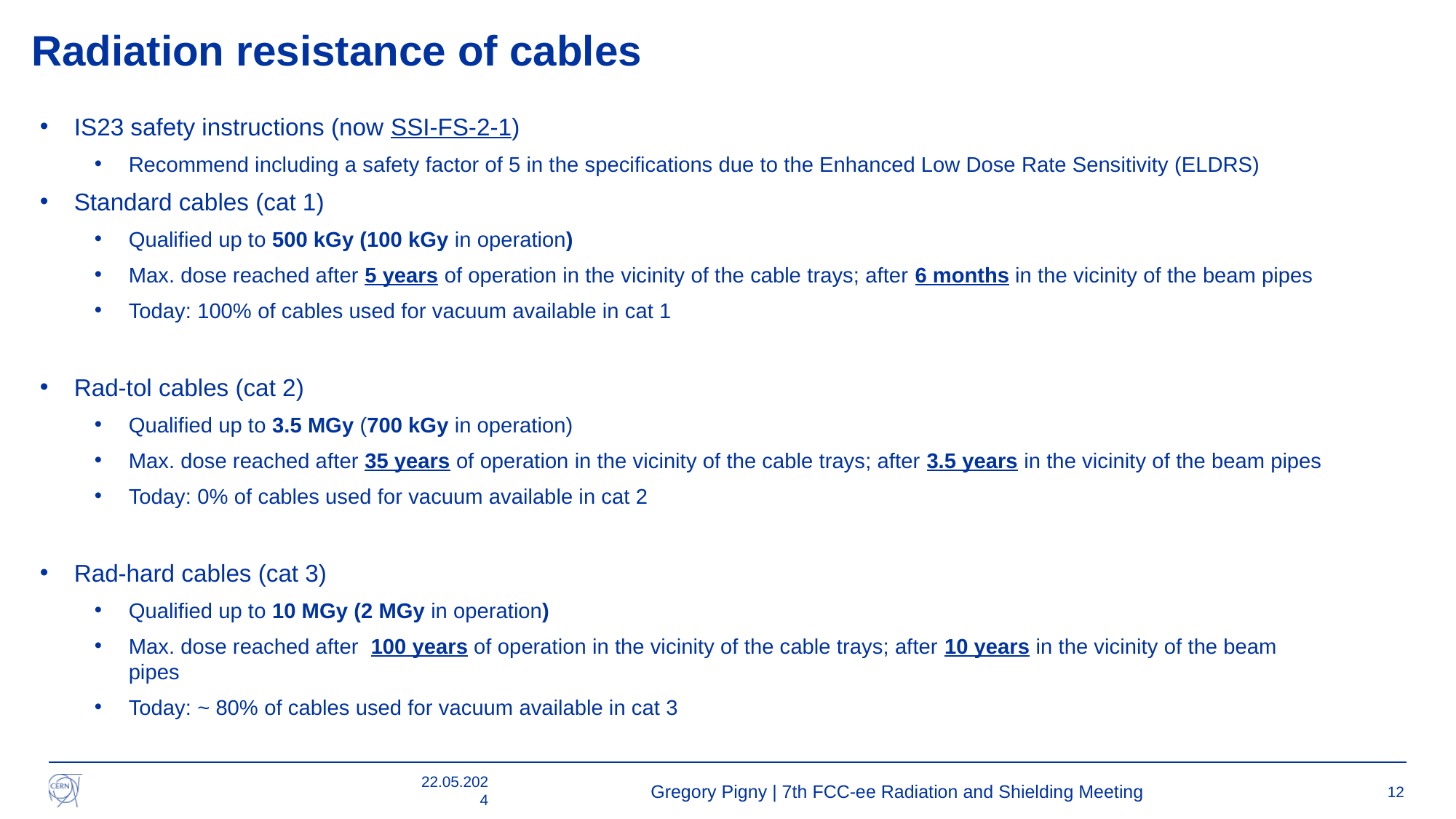

# Radiation resistance of cables
IS23 safety instructions (now SSI-FS-2-1)
Recommend including a safety factor of 5 in the specifications due to the Enhanced Low Dose Rate Sensitivity (ELDRS)
Standard cables (cat 1)
Qualified up to 500 kGy (100 kGy in operation)
Max. dose reached after 5 years of operation in the vicinity of the cable trays; after 6 months in the vicinity of the beam pipes
Today: 100% of cables used for vacuum available in cat 1

Rad-tol cables (cat 2)
Qualified up to 3.5 MGy (700 kGy in operation)
Max. dose reached after 35 years of operation in the vicinity of the cable trays; after 3.5 years in the vicinity of the beam pipes
Today: 0% of cables used for vacuum available in cat 2

Rad-hard cables (cat 3)
Qualified up to 10 MGy (2 MGy in operation)
Max. dose reached after  100 years of operation in the vicinity of the cable trays; after 10 years in the vicinity of the beam pipes
Today: ~ 80% of cables used for vacuum available in cat 3
22.05.2024
Gregory Pigny | 7th FCC-ee Radiation and Shielding Meeting
12